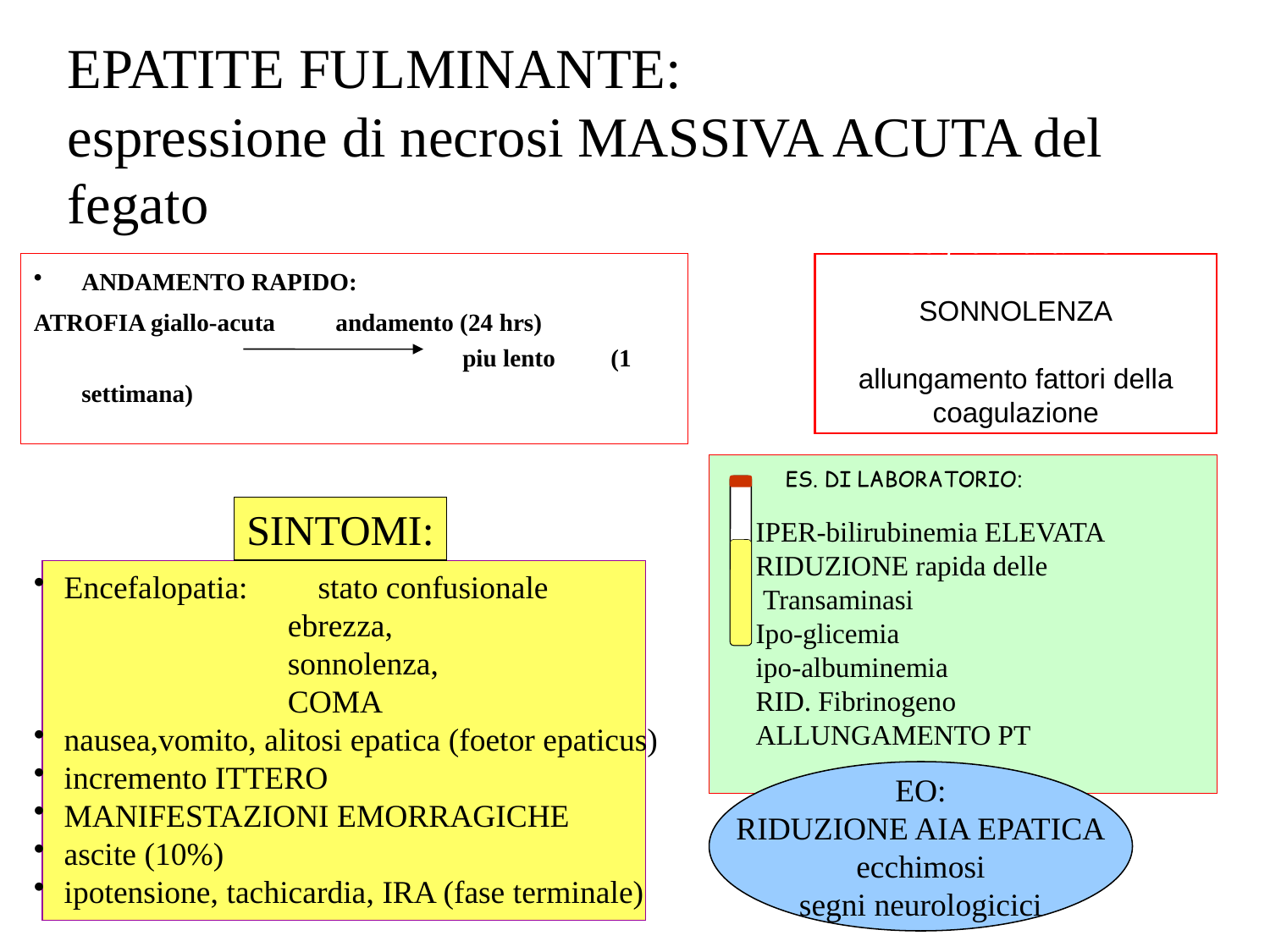

EPATITE FULMINANTE:
espressione di necrosi MASSIVA ACUTA del fegato
ANDAMENTO RAPIDO:
ATROFIA giallo-acuta	andamento (24 hrs)		 		piu lento         (1 settimana)

Segno di allarme:

SONNOLENZA

allungamento fattori della coagulazione

ES. DI LABORATORIO:

SINTOMI:
IPER-bilirubinemia ELEVATA
RIDUZIONE rapida delle
 Transaminasi
Ipo-glicemia
ipo-albuminemia
RID. Fibrinogeno
ALLUNGAMENTO PT

Encefalopatia: 	stato confusionale
		ebrezza,
		sonnolenza,
		COMA
nausea,vomito, alitosi epatica (foetor epaticus)
incremento ITTERO
MANIFESTAZIONI EMORRAGICHE
ascite (10%)
ipotensione, tachicardia, IRA (fase terminale)

EO:
RIDUZIONE AIA EPATICA
ecchimosi
segni neurologicici